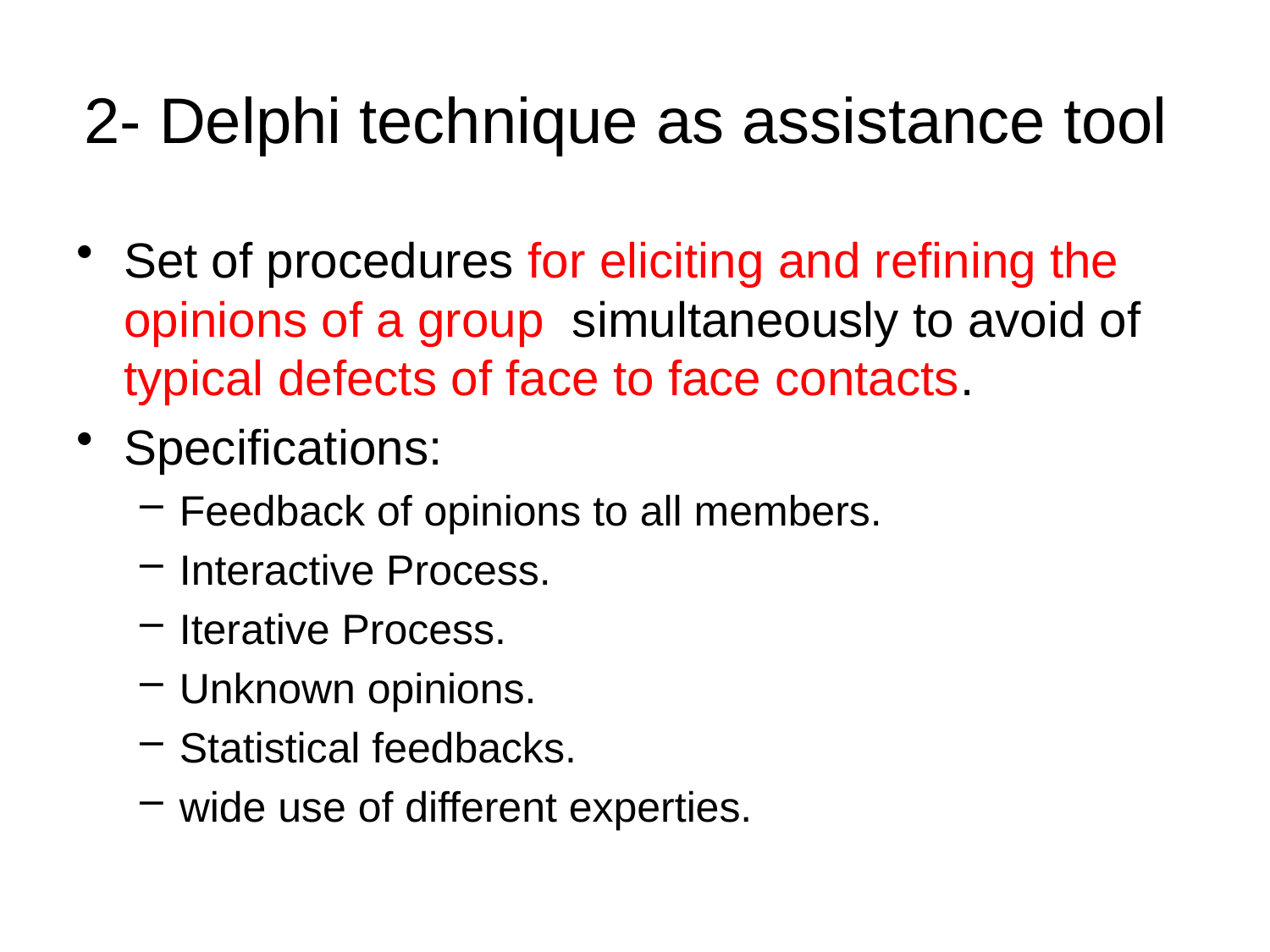

# 2- Delphi technique as assistance tool
Set of procedures for eliciting and refining the opinions of a group  simultaneously to avoid of typical defects of face to face contacts.
Specifications:
Feedback of opinions to all members.
Interactive Process.
Iterative Process.
Unknown opinions.
Statistical feedbacks.
wide use of different experties.